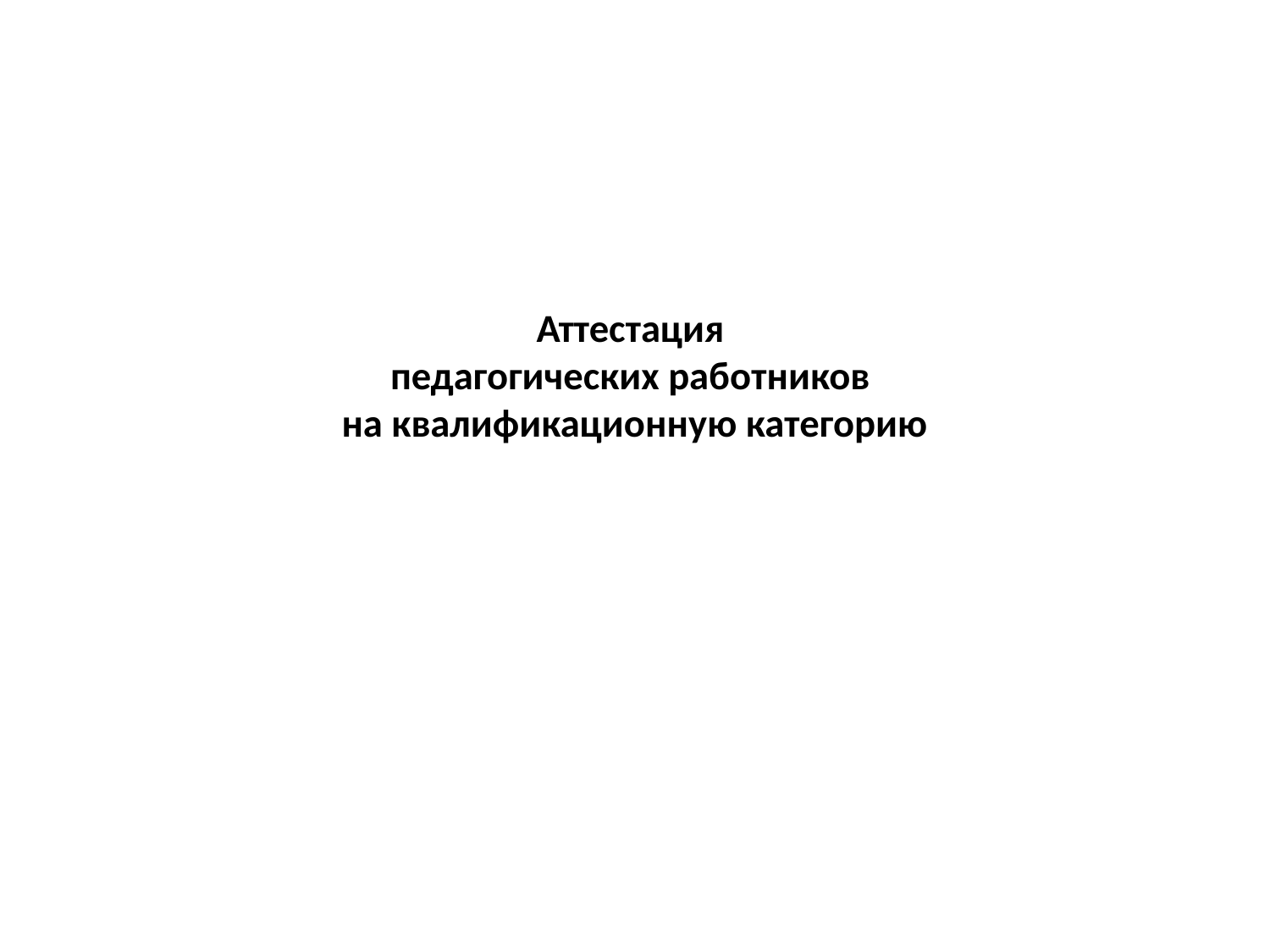

# Аттестация педагогических работников на квалификационную категорию